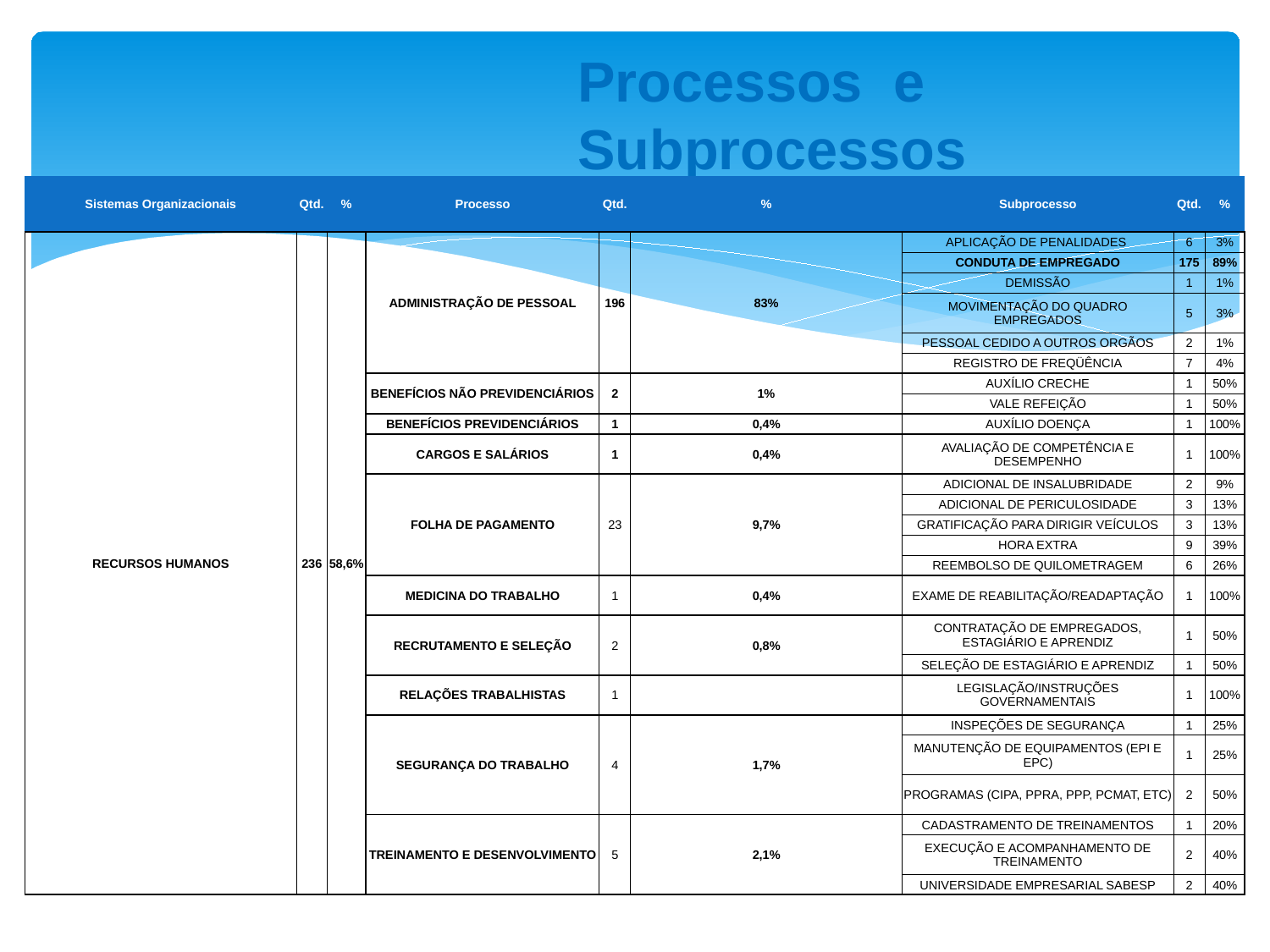

Processos  e Subprocessos
| Sistemas Organizacionais | Qtd. | % | Processo | Qtd. | % | Subprocesso | Qtd. | % |
| --- | --- | --- | --- | --- | --- | --- | --- | --- |
| RECURSOS HUMANOS | 236 | 58,6% | ADMINISTRAÇÃO DE PESSOAL | 196 | 83% | APLICAÇÃO DE PENALIDADES | 6 | 3% |
|  |  |  |  |  |  | CONDUTA DE EMPREGADO | 175 | 89% |
|  |  |  |  |  |  | DEMISSÃO | 1 | 1% |
|  |  |  |  |  |  | MOVIMENTAÇÃO DO QUADRO EMPREGADOS | 5 | 3% |
|  |  |  |  |  |  | PESSOAL CEDIDO A OUTROS ORGÃOS | 2 | 1% |
|  |  |  |  |  |  | REGISTRO DE FREQÜÊNCIA | 7 | 4% |
|  |  |  | BENEFÍCIOS NÃO PREVIDENCIÁRIOS | 2 | 1% | AUXÍLIO CRECHE | 1 | 50% |
|  |  |  |  |  |  | VALE REFEIÇÃO | 1 | 50% |
|  |  |  | BENEFÍCIOS PREVIDENCIÁRIOS | 1 | 0,4% | AUXÍLIO DOENÇA | 1 | 100% |
|  |  |  | CARGOS E SALÁRIOS | 1 | 0,4% | AVALIAÇÃO DE COMPETÊNCIA E DESEMPENHO | 1 | 100% |
|  |  |  | FOLHA DE PAGAMENTO | 23 | 9,7% | ADICIONAL DE INSALUBRIDADE | 2 | 9% |
|  |  |  |  |  |  | ADICIONAL DE PERICULOSIDADE | 3 | 13% |
|  |  |  |  |  |  | GRATIFICAÇÃO PARA DIRIGIR VEÍCULOS | 3 | 13% |
|  |  |  |  |  |  | HORA EXTRA | 9 | 39% |
|  |  |  |  |  |  | REEMBOLSO DE QUILOMETRAGEM | 6 | 26% |
|  |  |  | MEDICINA DO TRABALHO | 1 | 0,4% | EXAME DE REABILITAÇÃO/READAPTAÇÃO | 1 | 100% |
|  |  |  | RECRUTAMENTO E SELEÇÃO | 2 | 0,8% | CONTRATAÇÃO DE EMPREGADOS, ESTAGIÁRIO E APRENDIZ | 1 | 50% |
|  |  |  |  |  |  | SELEÇÃO DE ESTAGIÁRIO E APRENDIZ | 1 | 50% |
|  |  |  | RELAÇÕES TRABALHISTAS | 1 |  | LEGISLAÇÃO/INSTRUÇÕES GOVERNAMENTAIS | 1 | 100% |
|  |  |  | SEGURANÇA DO TRABALHO | 4 | 1,7% | INSPEÇÕES DE SEGURANÇA | 1 | 25% |
|  |  |  |  |  |  | MANUTENÇÃO DE EQUIPAMENTOS (EPI E EPC) | 1 | 25% |
|  |  |  |  |  |  | PROGRAMAS (CIPA, PPRA, PPP, PCMAT, ETC) | 2 | 50% |
|  |  |  | TREINAMENTO E DESENVOLVIMENTO | 5 | 2,1% | CADASTRAMENTO DE TREINAMENTOS | 1 | 20% |
|  |  |  |  |  |  | EXECUÇÃO E ACOMPANHAMENTO DE TREINAMENTO | 2 | 40% |
|  |  |  |  |  |  | UNIVERSIDADE EMPRESARIAL SABESP | 2 | 40% |